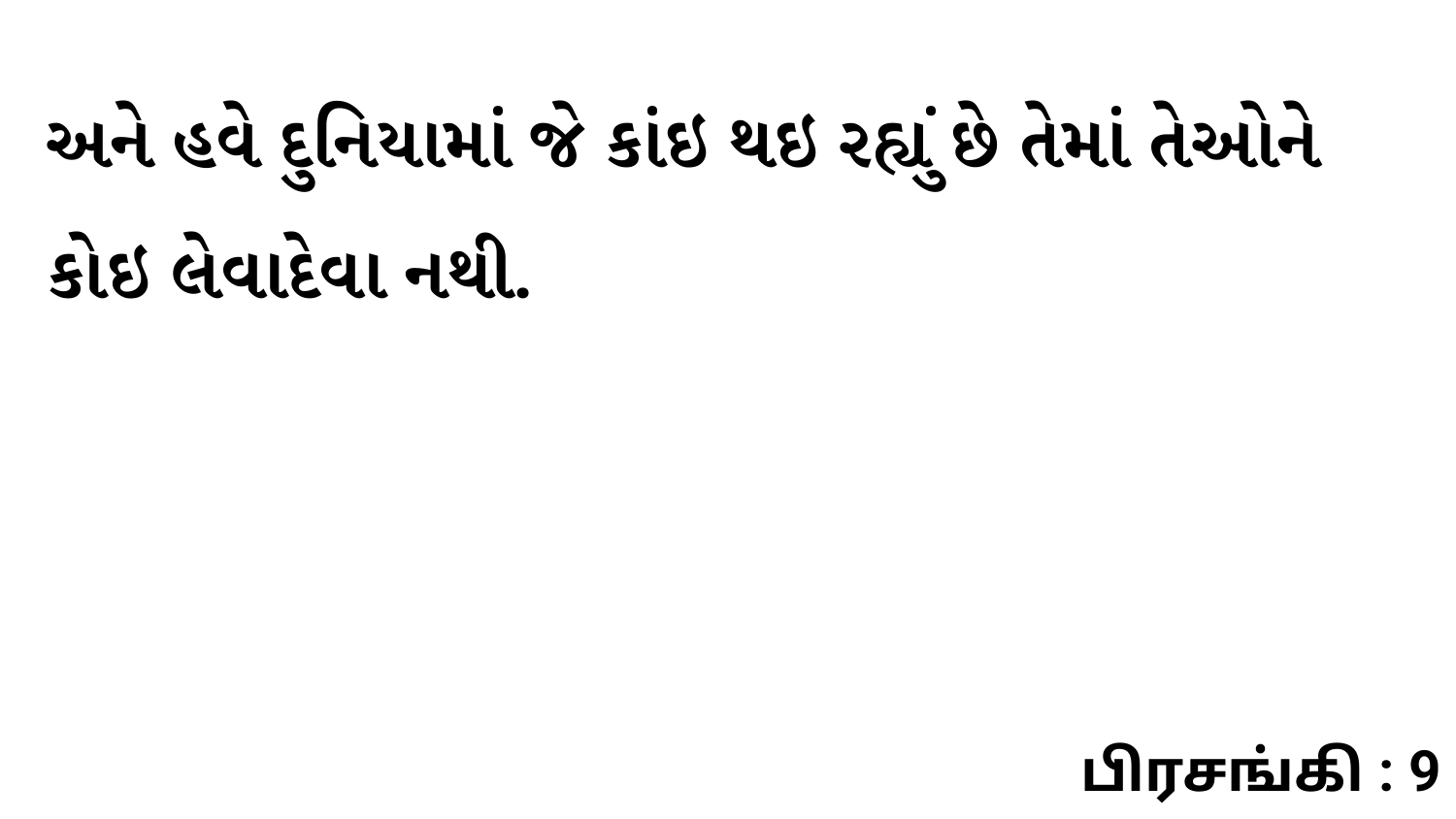

અને હવે દુનિયામાં જે કાંઇ થઇ રહ્યું છે તેમાં તેઓને કોઇ લેવાદેવા નથી.
பிரசங்கி : 9